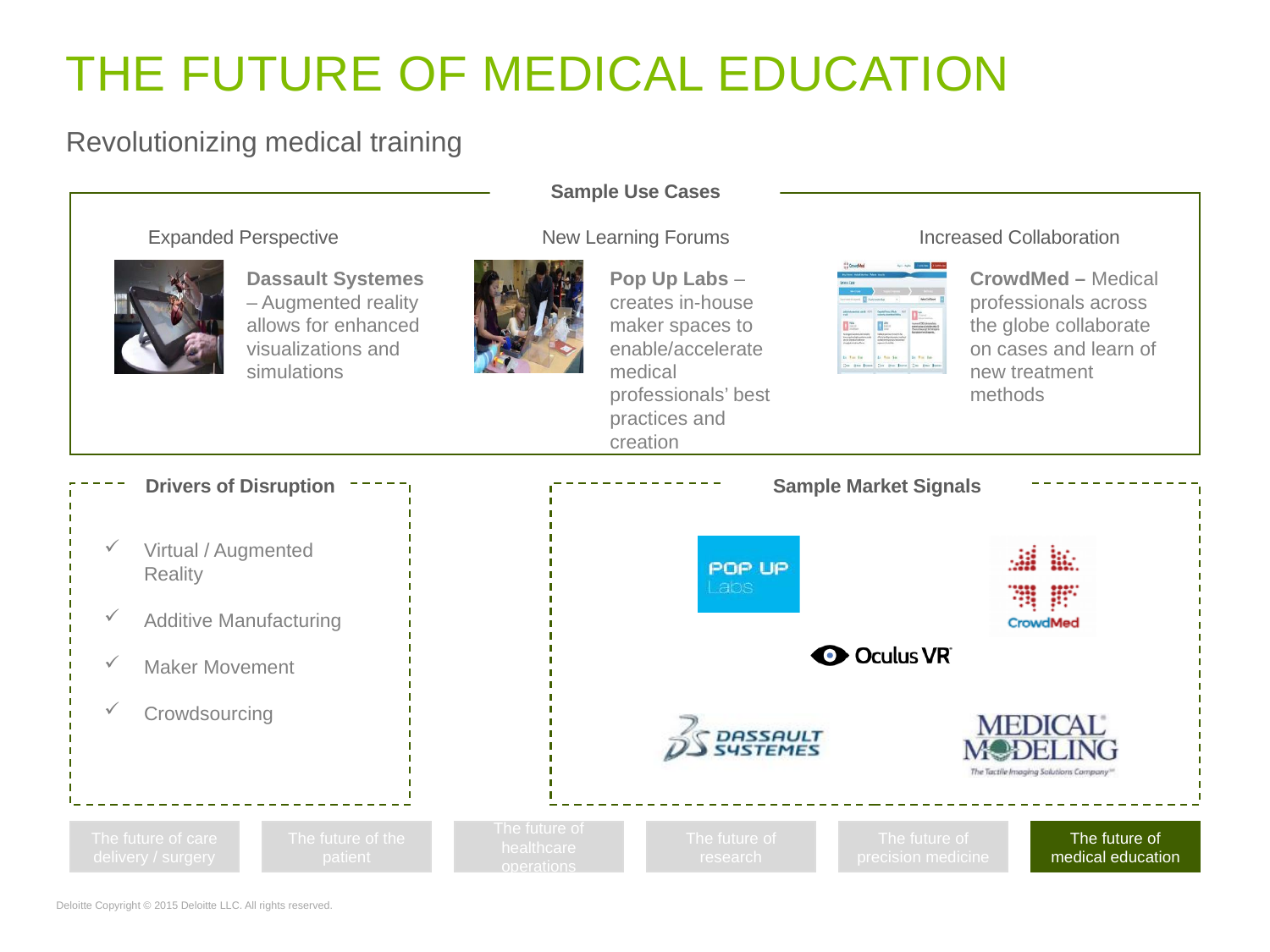

# The future of medical education
Revolutionizing medical training

Sample Use Cases
Expanded Perspective
New Learning Forums
Increased Collaboration
Dassault Systemes – Augmented reality allows for enhanced visualizations and simulations
Pop Up Labs –creates in-house maker spaces to enable/accelerate medical professionals’ best practices and creation
CrowdMed – Medical professionals across the globe collaborate on cases and learn of new treatment methods
Drivers of Disruption
Sample Market Signals
Virtual / Augmented Reality

Additive Manufacturing

Maker Movement

Crowdsourcing

The future of care delivery / surgery
The future of the patient
The future of healthcare operations
The future of research
The future of precision medicine
The future of medical education